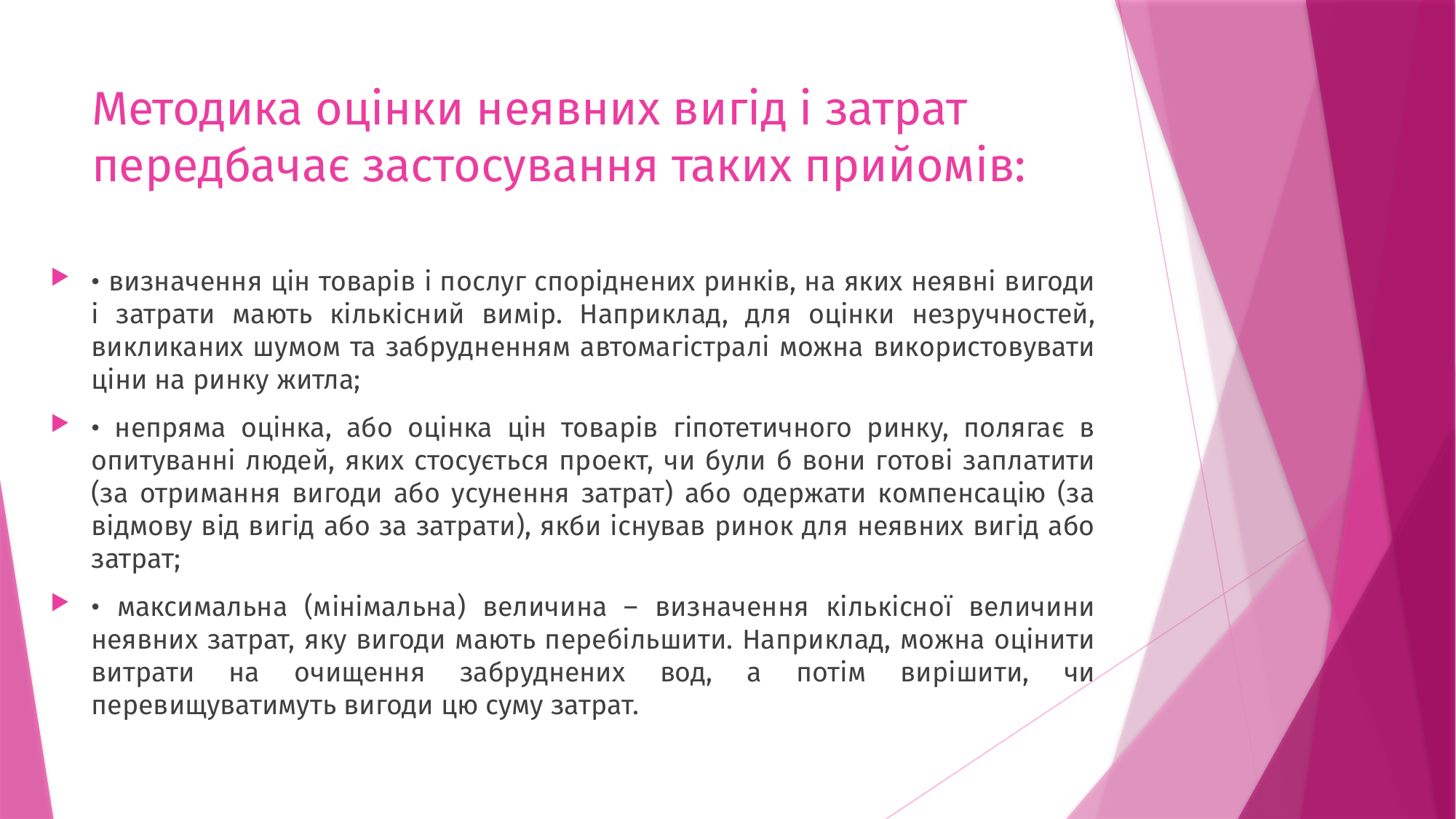

# Методика оцінки неявних вигід і затрат передбачає застосування таких прийомів:
• визначення цін товарів і послуг споріднених ринків, на яких неявні вигоди і затрати мають кількісний вимір. Наприклад, для оцінки незручностей, викликаних шумом та забрудненням автомагістралі можна використовувати ціни на ринку житла;
• непряма оцінка, або оцінка цін товарів гіпотетичного ринку, полягає в опитуванні людей, яких стосується проект, чи були б вони готові заплатити (за отримання вигоди або усунення затрат) або одержати компенсацію (за відмову від вигід або за затрати), якби існував ринок для неявних вигід або затрат;
• максимальна (мінімальна) величина – визначення кількісної величини неявних затрат, яку вигоди мають перебільшити. Наприклад, можна оцінити витрати на очищення забруднених вод, а потім вирішити, чи перевищуватимуть вигоди цю суму затрат.